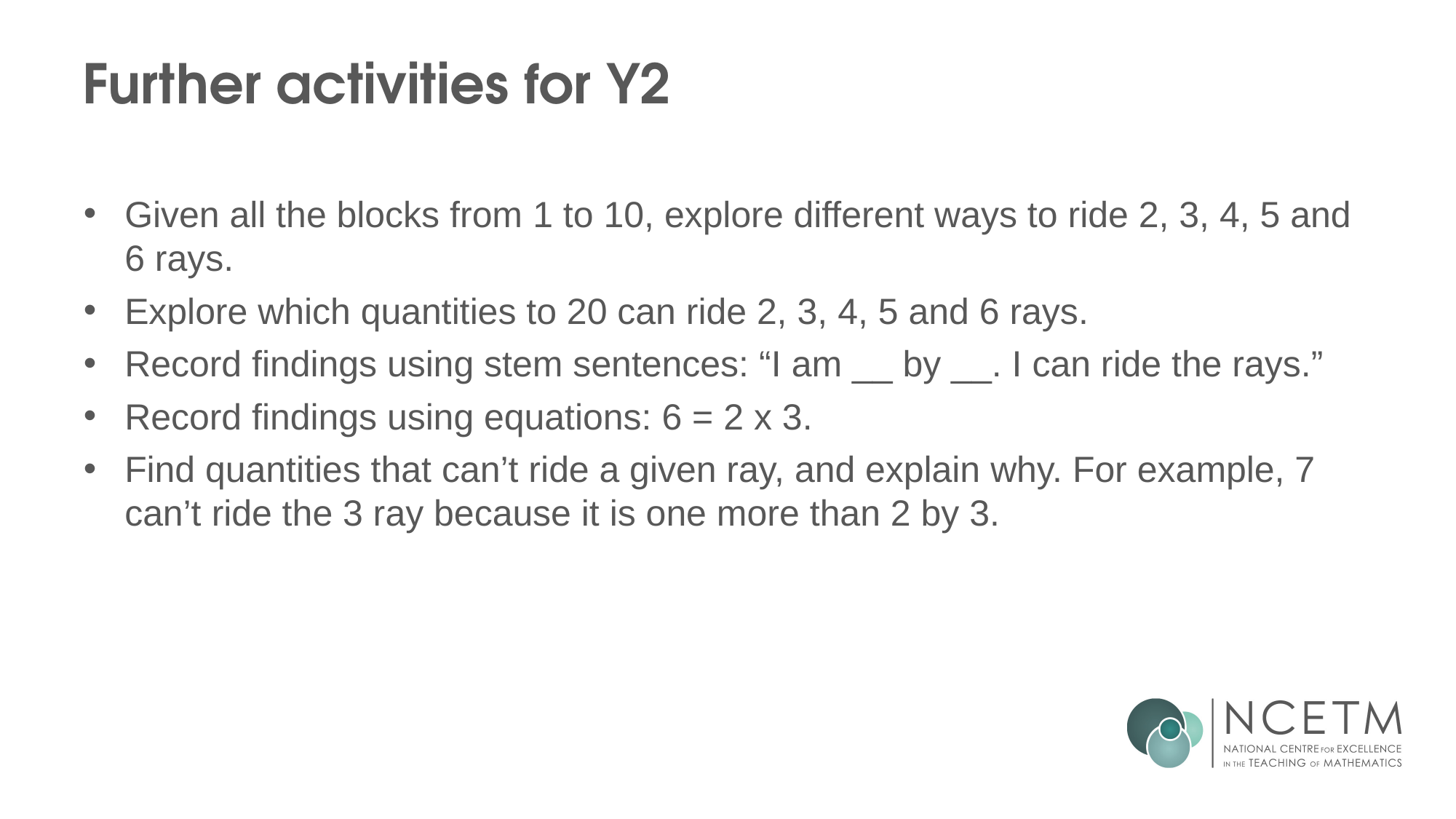

# Further activities for Y2
Given all the blocks from 1 to 10, explore different ways to ride 2, 3, 4, 5 and 6 rays.
Explore which quantities to 20 can ride 2, 3, 4, 5 and 6 rays.
Record findings using stem sentences: “I am __ by __. I can ride the rays.”
Record findings using equations: 6 = 2 x 3.
Find quantities that can’t ride a given ray, and explain why. For example, 7 can’t ride the 3 ray because it is one more than 2 by 3.